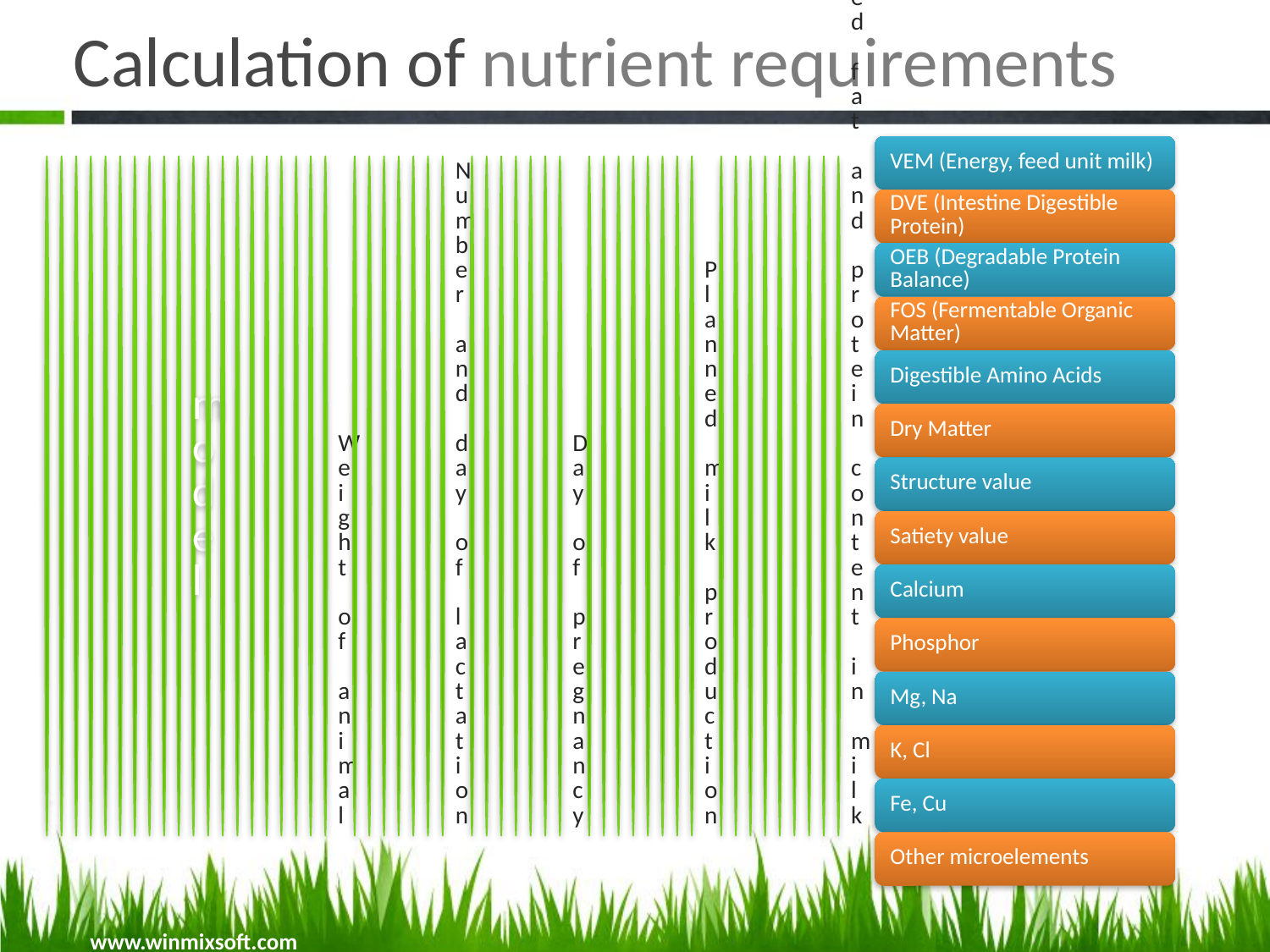

# Calculation of nutrient requirements
VEM (Energy, feed unit milk)
DVE (Intestine Digestible Protein)
Structure value
Satiety value
Calcium
OEB (Degradable Protein Balance)
FOS (Fermentable Organic Matter)
Digestible Amino Acids
Phosphor
Mg, Na
Dry Matter
K, Cl
Fe, Cu
Other microelements
model
www.winmixsoft.com